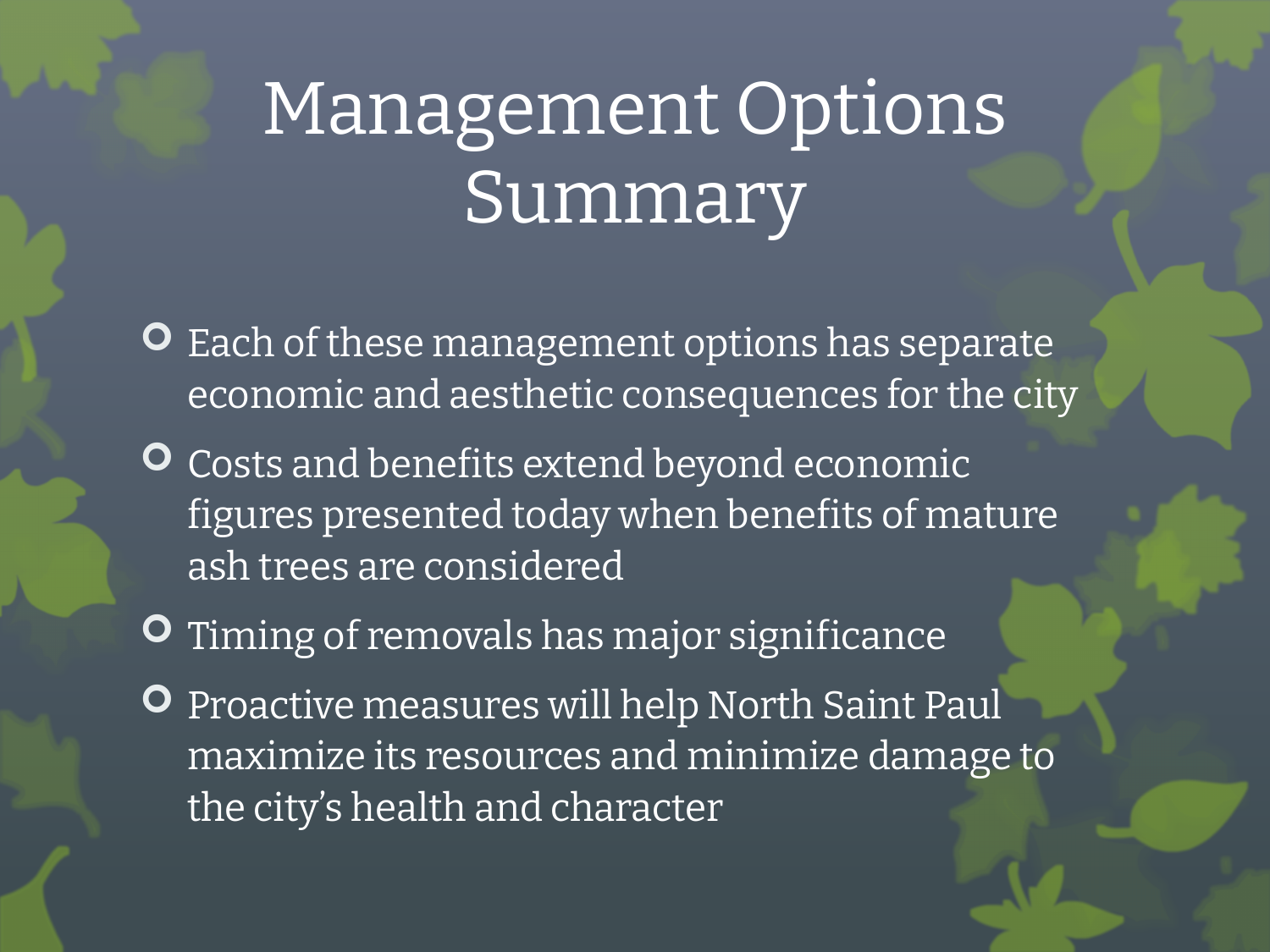

# Management Options Summary
Each of these management options has separate economic and aesthetic consequences for the city
Costs and benefits extend beyond economic figures presented today when benefits of mature ash trees are considered
Timing of removals has major significance
Proactive measures will help North Saint Paul maximize its resources and minimize damage to the city’s health and character